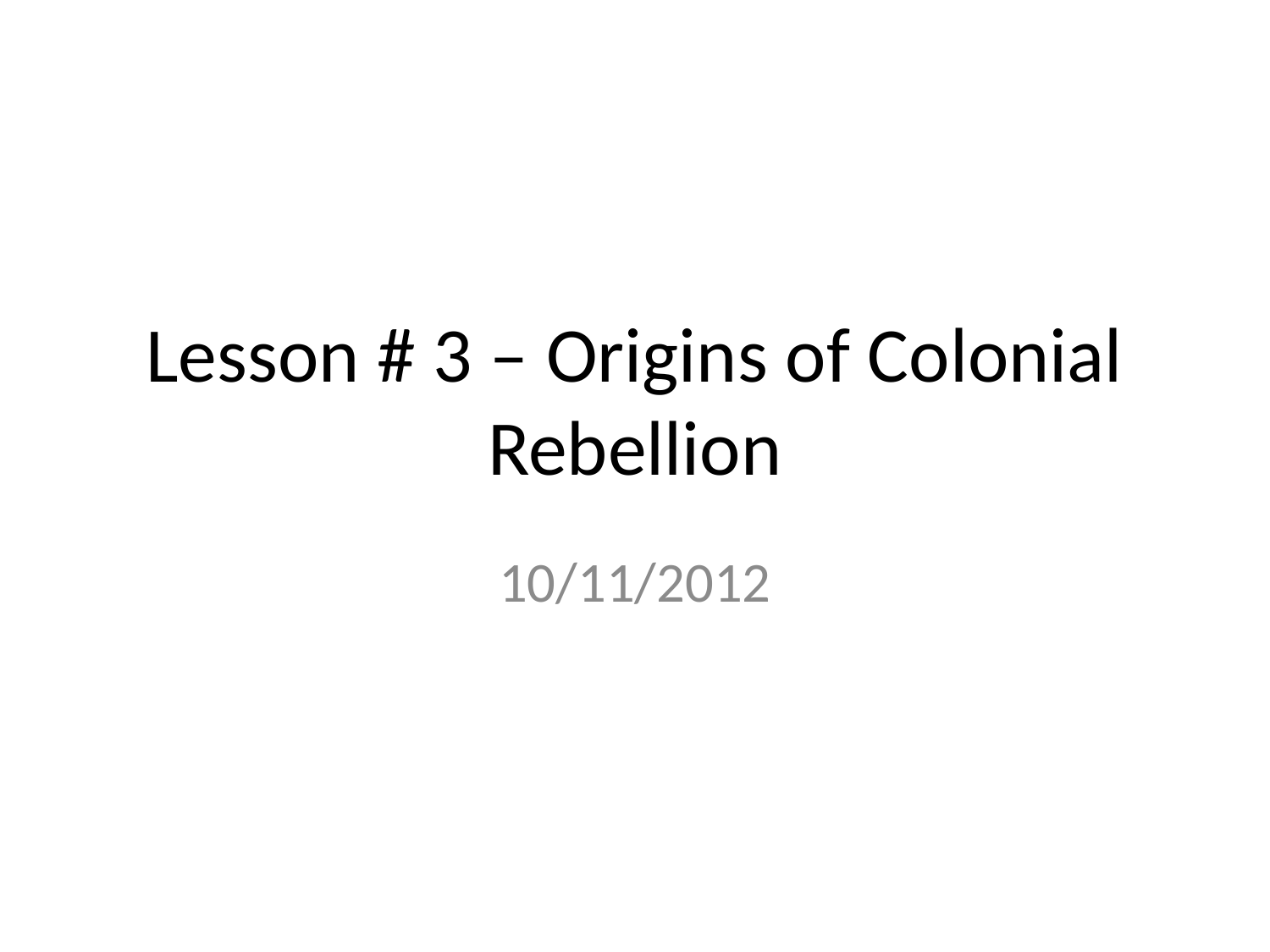

# Lesson # 3 – Origins of Colonial Rebellion
10/11/2012